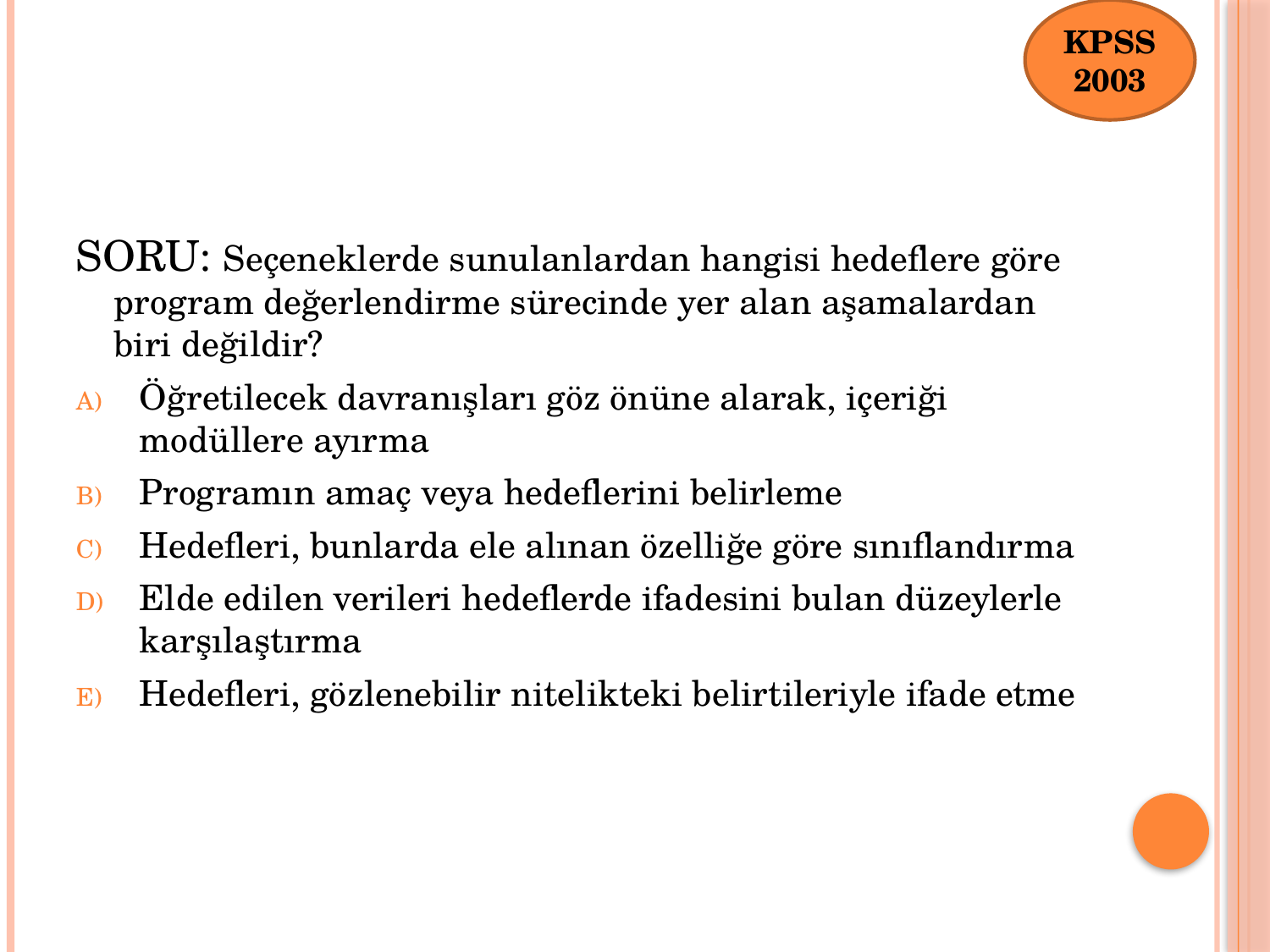

KPSS2003
SORU: Seçeneklerde sunulanlardan hangisi hedeflere göre program değerlendirme sürecinde yer alan aşamalardan biri değildir?
Öğretilecek davranışları göz önüne alarak, içeriği modüllere ayırma
Programın amaç veya hedeflerini belirleme
Hedefleri, bunlarda ele alınan özelliğe göre sınıflandırma
Elde edilen verileri hedeflerde ifadesini bulan düzeylerle karşılaştırma
Hedefleri, gözlenebilir nitelikteki belirtileriyle ifade etme